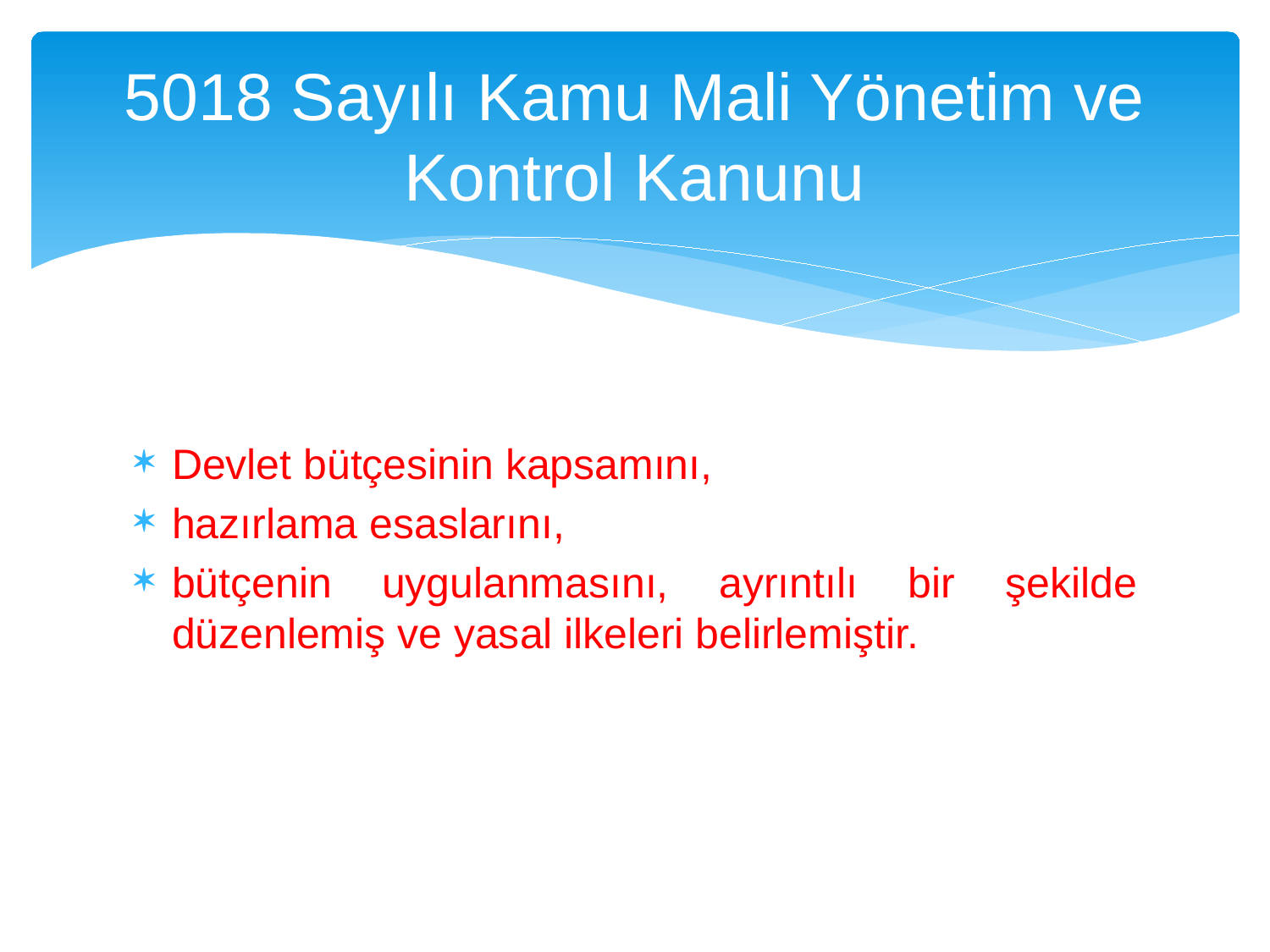

# 5018 Sayılı Kamu Mali Yönetim ve Kontrol Kanunu

Devlet bütçesinin kapsamını,
hazırlama esaslarını,
bütçenin uygulanmasını, ayrıntılı bir şekilde düzenlemiş ve yasal ilkeleri belirlemiştir.